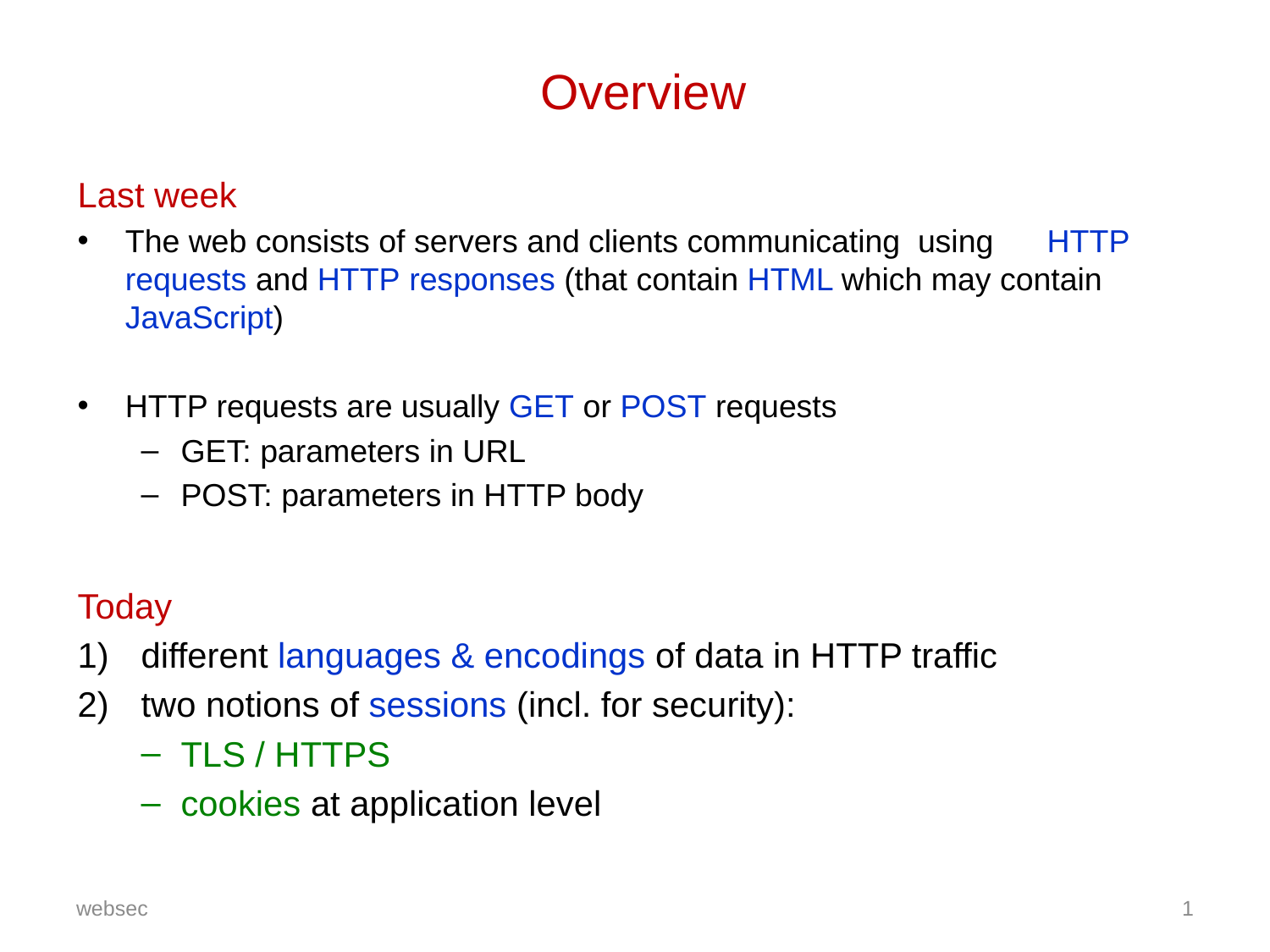

# Overview
Last week
The web consists of servers and clients communicating  using      HTTP requests and HTTP responses (that contain HTML which may contain JavaScript)

HTTP requests are usually GET or POST requests
GET: parameters in URL
POST: parameters in HTTP body

Today
different languages & encodings of data in HTTP traffic
two notions of sessions (incl. for security):
TLS / HTTPS
cookies at application level

websec
1